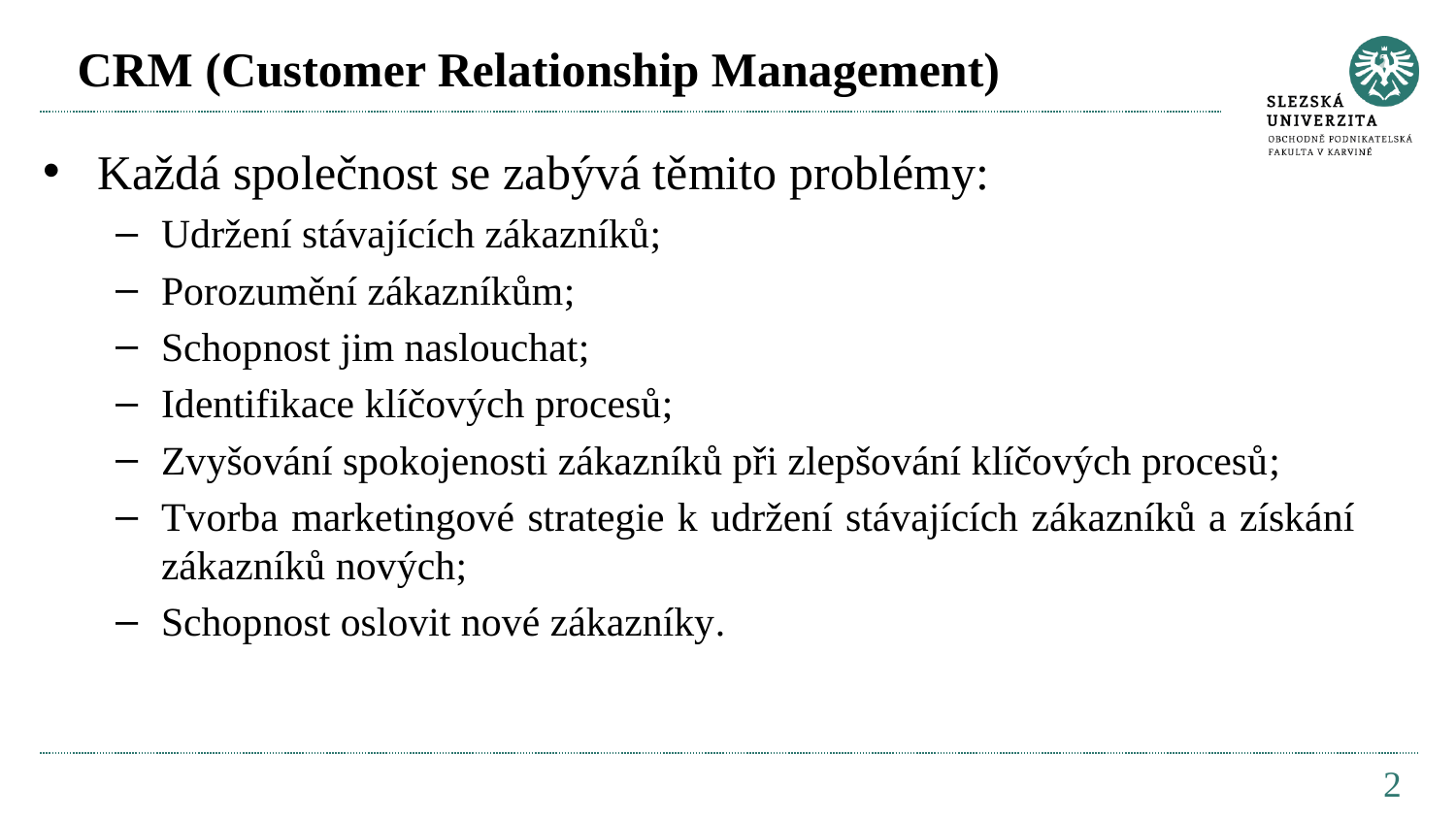

# CRM (Customer Relationship Management)
Každá společnost se zabývá těmito problémy:
Udržení stávajících zákazníků;
Porozumění zákazníkům;
Schopnost jim naslouchat;
Identifikace klíčových procesů;
Zvyšování spokojenosti zákazníků při zlepšování klíčových procesů;
Tvorba marketingové strategie k udržení stávajících zákazníků a získání zákazníků nových;
Schopnost oslovit nové zákazníky.

2